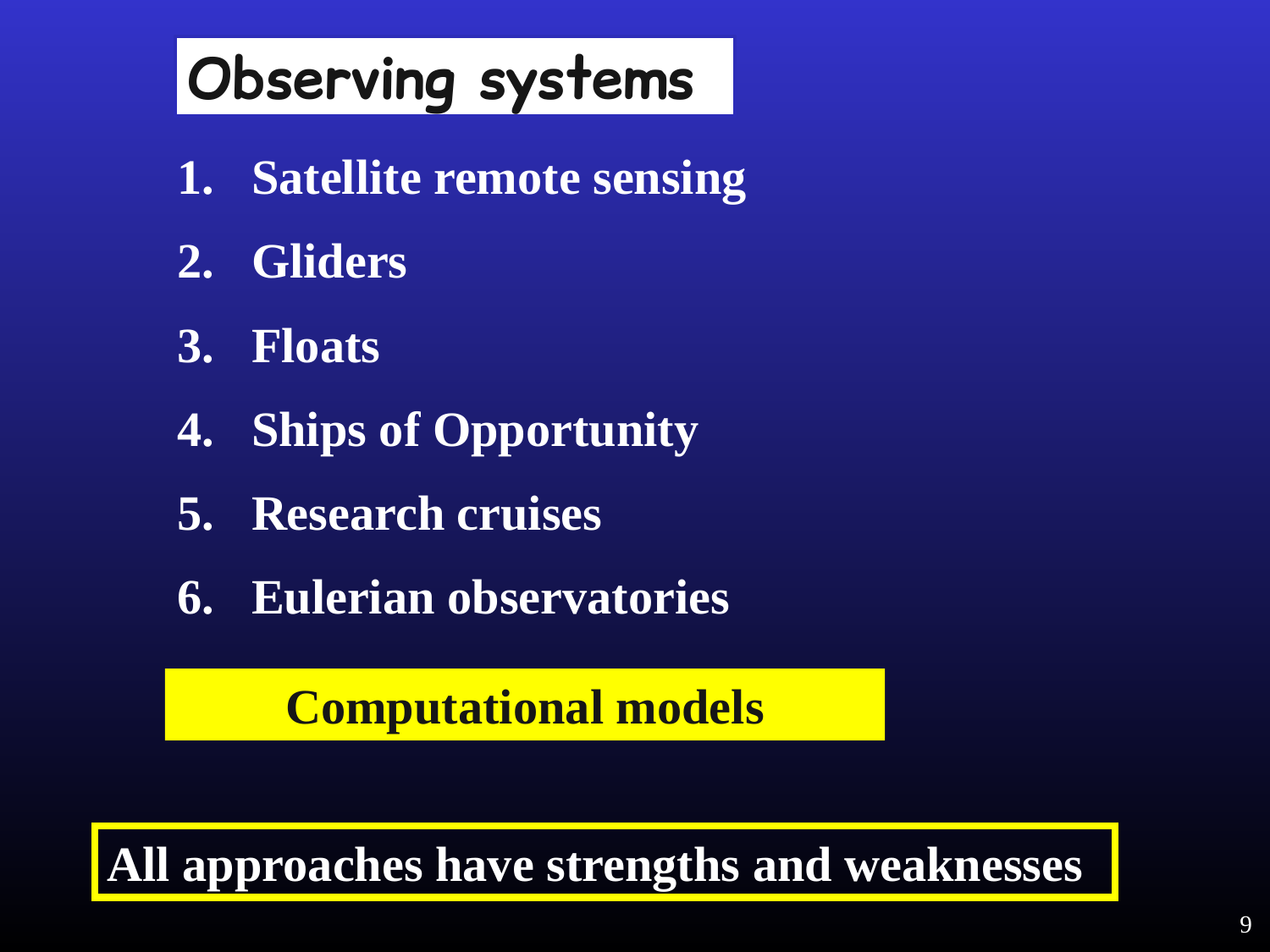

Observing systems
Satellite remote sensing
Gliders
Floats
Ships of Opportunity
Research cruises
Eulerian observatories

Computational models
All approaches have strengths and weaknesses
9